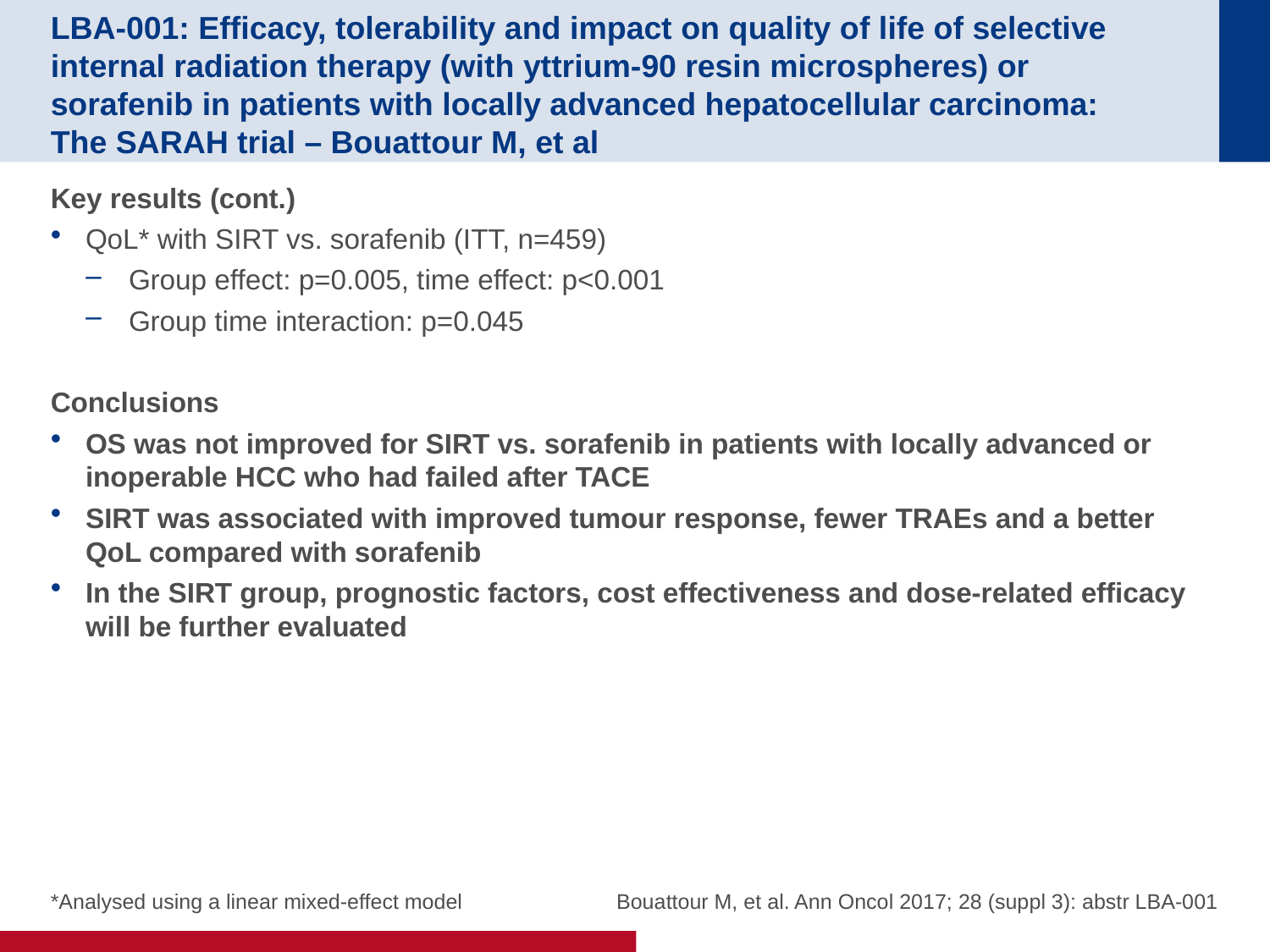

# LBA-001: Efficacy, tolerability and impact on quality of life of selective internal radiation therapy (with yttrium-90 resin microspheres) or sorafenib in patients with locally advanced hepatocellular carcinoma: The SARAH trial – Bouattour M, et al
Key results (cont.)
QoL* with SIRT vs. sorafenib (ITT, n=459)
Group effect: p=0.005, time effect: p<0.001
Group time interaction: p=0.045

Conclusions
OS was not improved for SIRT vs. sorafenib in patients with locally advanced or inoperable HCC who had failed after TACE
SIRT was associated with improved tumour response, fewer TRAEs and a better QoL compared with sorafenib
In the SIRT group, prognostic factors, cost effectiveness and dose-related efficacy will be further evaluated

*Analysed using a linear mixed-effect model
Bouattour M, et al. Ann Oncol 2017; 28 (suppl 3): abstr LBA-001